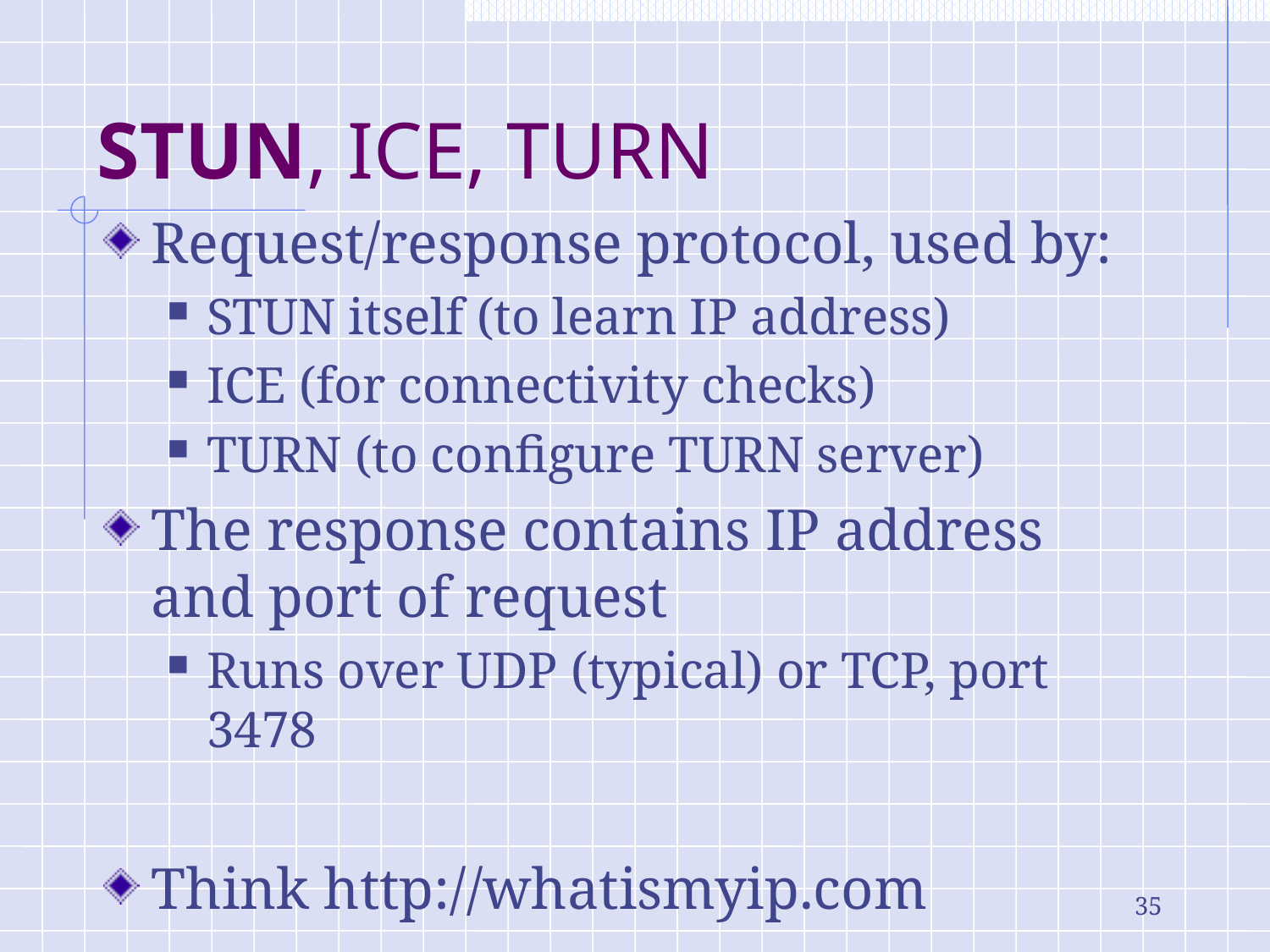

# STUN, ICE, TURN
Request/response protocol, used by:
STUN itself (to learn IP address)
ICE (for connectivity checks)
TURN (to configure TURN server)
The response contains IP address and port of request
Runs over UDP (typical) or TCP, port 3478

Think http://whatismyip.com
35